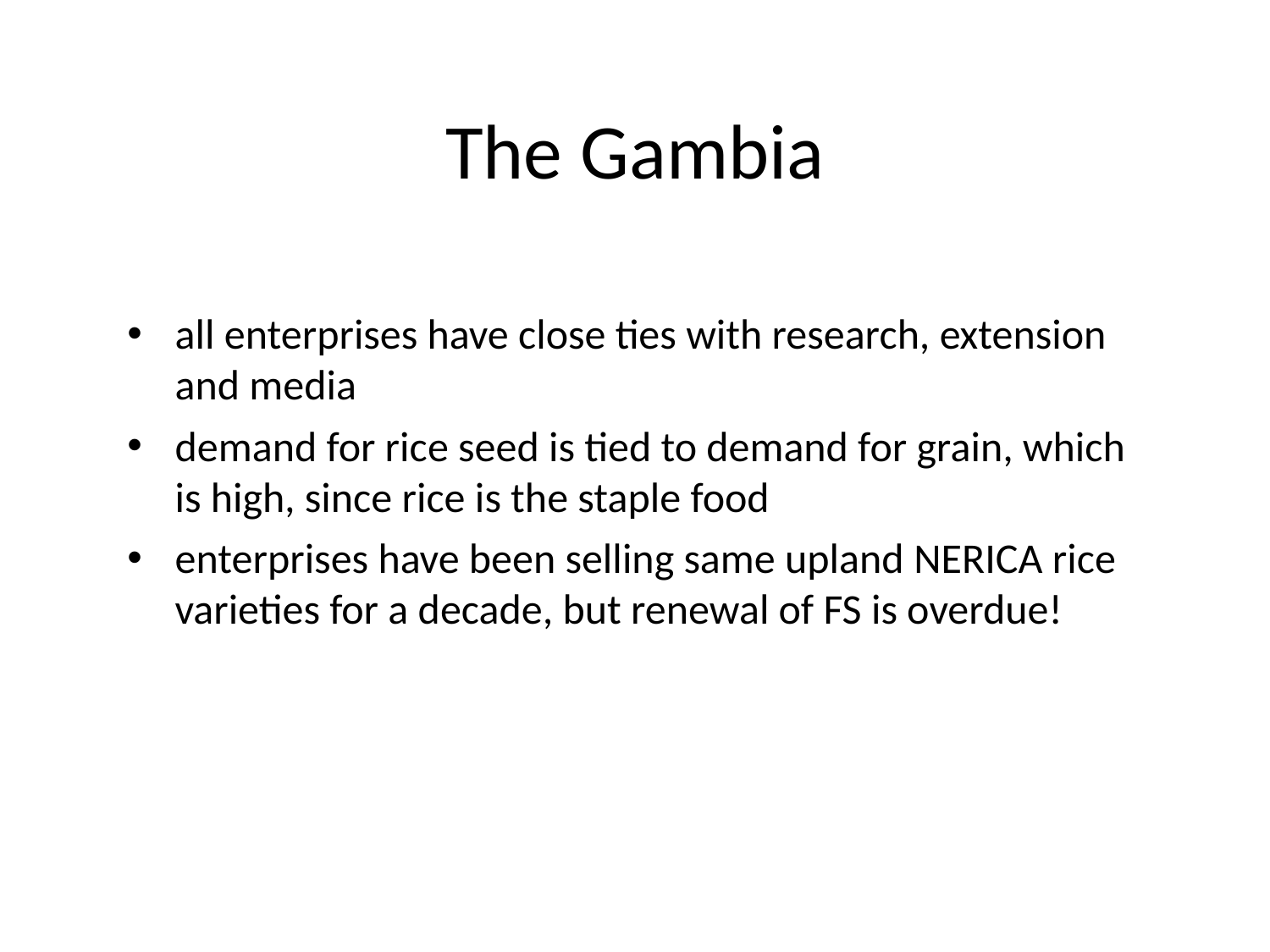

# The Gambia
all enterprises have close ties with research, extension and media
demand for rice seed is tied to demand for grain, which is high, since rice is the staple food
enterprises have been selling same upland NERICA rice varieties for a decade, but renewal of FS is overdue!